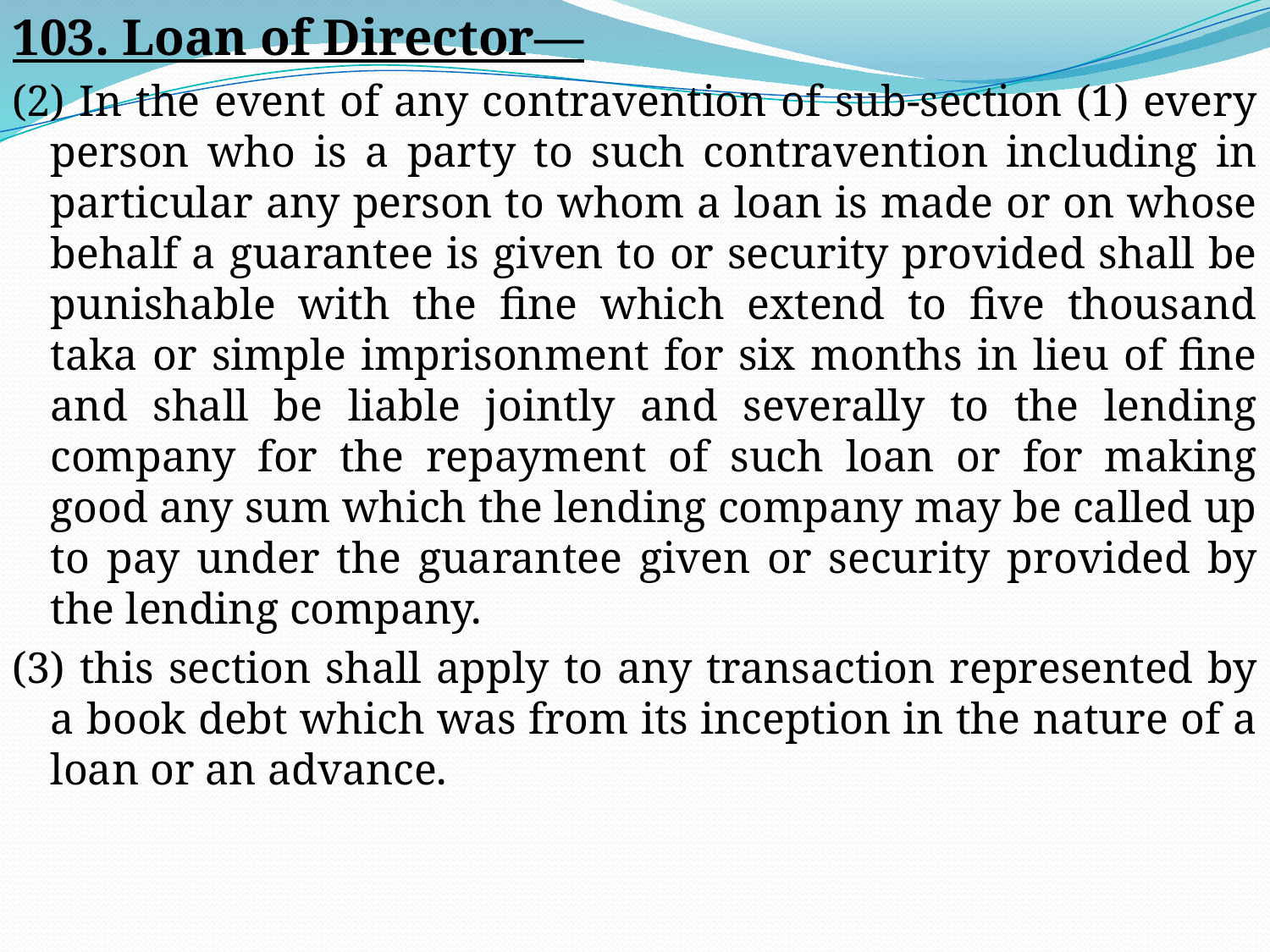

103. Loan of Director—
(2) In the event of any contravention of sub-section (1) every person who is a party to such contravention including in particular any person to whom a loan is made or on whose behalf a guarantee is given to or security provided shall be punishable with the fine which extend to five thousand taka or simple imprisonment for six months in lieu of fine and shall be liable jointly and severally to the lending company for the repayment of such loan or for making good any sum which the lending company may be called up to pay under the guarantee given or security provided by the lending company.
(3) this section shall apply to any transaction represented by a book debt which was from its inception in the nature of a loan or an advance.